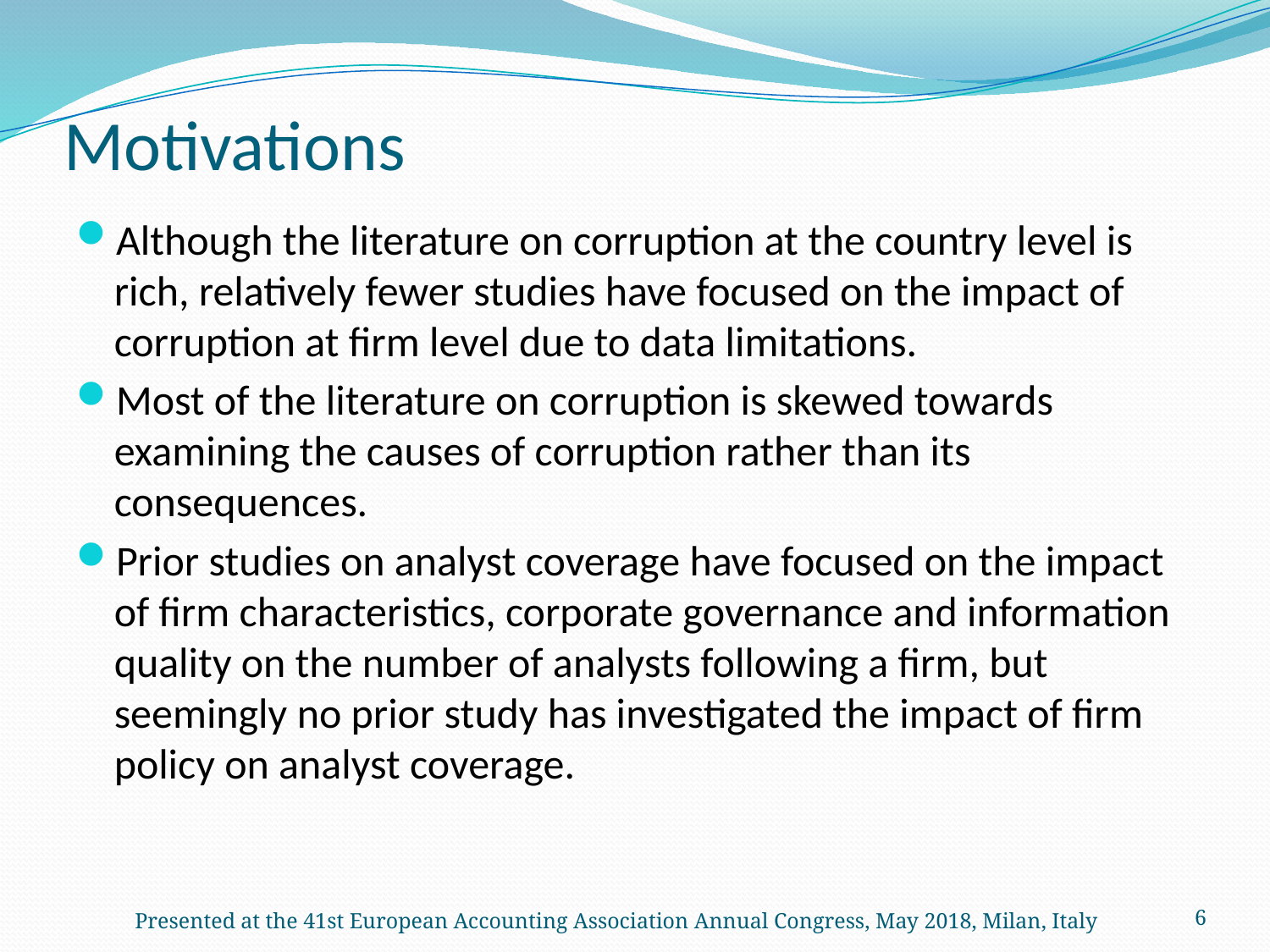

# Motivations
Although the literature on corruption at the country level is rich, relatively fewer studies have focused on the impact of corruption at firm level due to data limitations.
Most of the literature on corruption is skewed towards examining the causes of corruption rather than its consequences.
Prior studies on analyst coverage have focused on the impact of firm characteristics, corporate governance and information quality on the number of analysts following a firm, but seemingly no prior study has investigated the impact of firm policy on analyst coverage.
Presented at the 41st European Accounting Association Annual Congress, May 2018, Milan, Italy
6